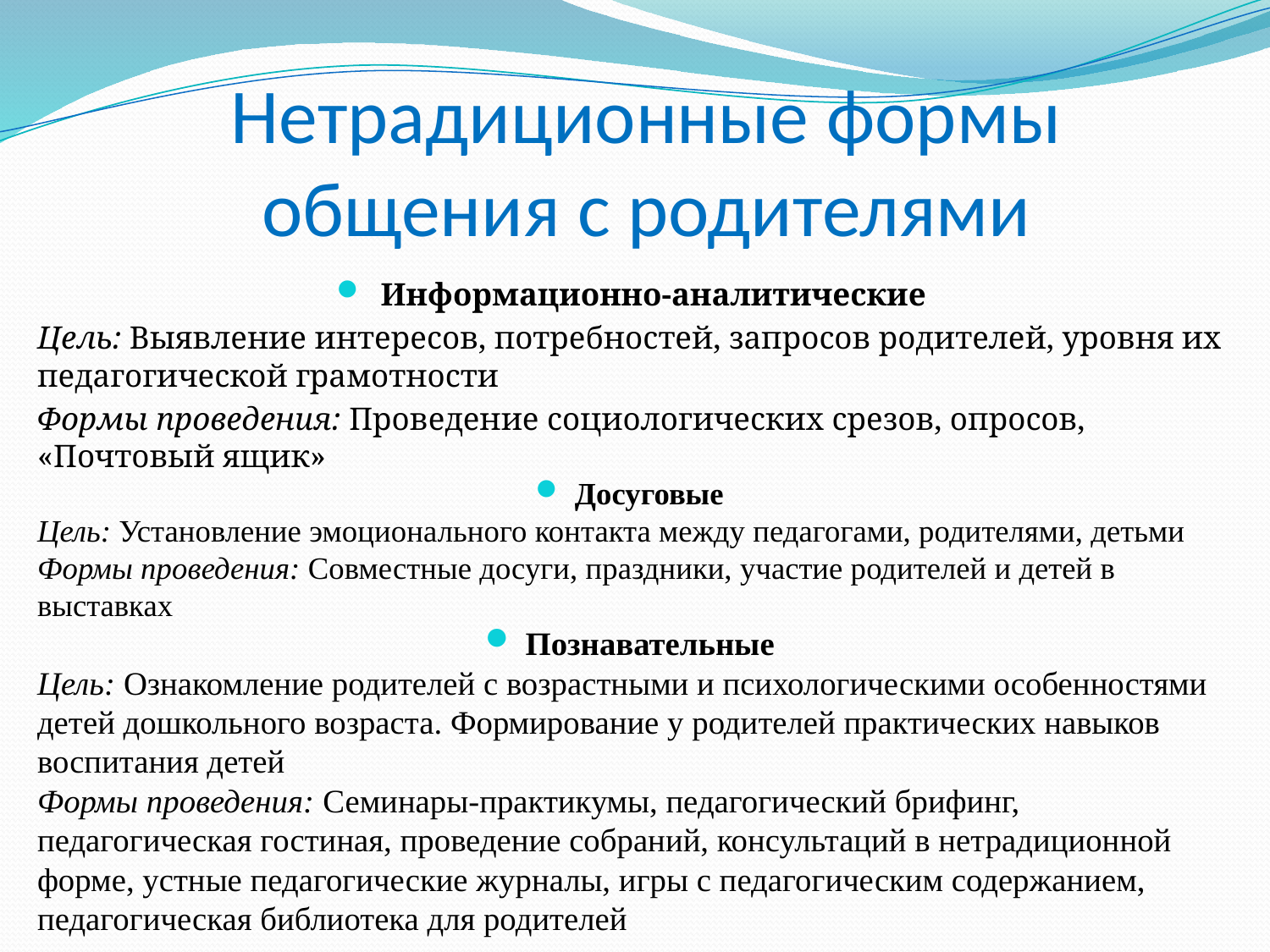

# Нетрадиционные формы общения с родителями
Информационно-аналитические
Цель: Выявление интересов, потребностей, запросов родителей, уровня их педагогической грамотности
Формы проведения: Проведение социологических срезов, опросов, «Почтовый ящик»
Досуговые
Цель: Установление эмоционального контакта между педагогами, родителями, детьми
Формы проведения: Совместные досуги, праздники, участие родителей и детей в выставках
Познавательные
Цель: Ознакомление родителей с возрастными и психологическими особенностями детей дошкольного возраста. Формирование у родителей практических навыков воспитания детей
Формы проведения: Семинары-практикумы, педагогический брифинг, педагогическая гостиная, проведение собраний, консультаций в нетрадиционной форме, устные педагогические журналы, игры с педагогическим содержанием, педагогическая библиотека для родителей